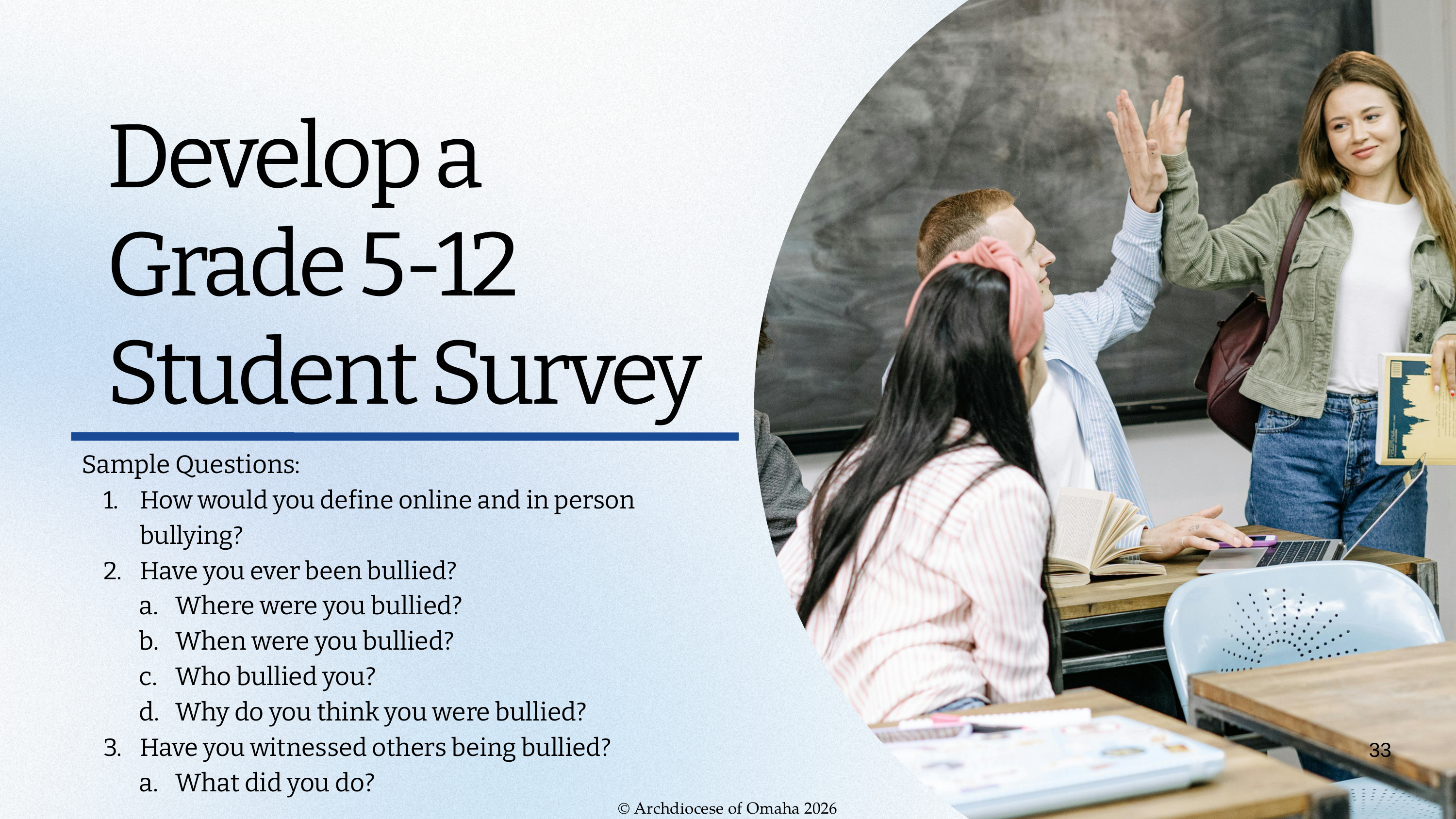

Develop a Grade 5-12 Student Survey

Sample Questions:
How would you define online and in person bullying?
Have you ever been bullied?
Where were you bullied?
When were you bullied?
Who bullied you?
Why do you think you were bullied?
Have you witnessed others being bullied?
What did you do?

33
© Archdiocese of Omaha 2026